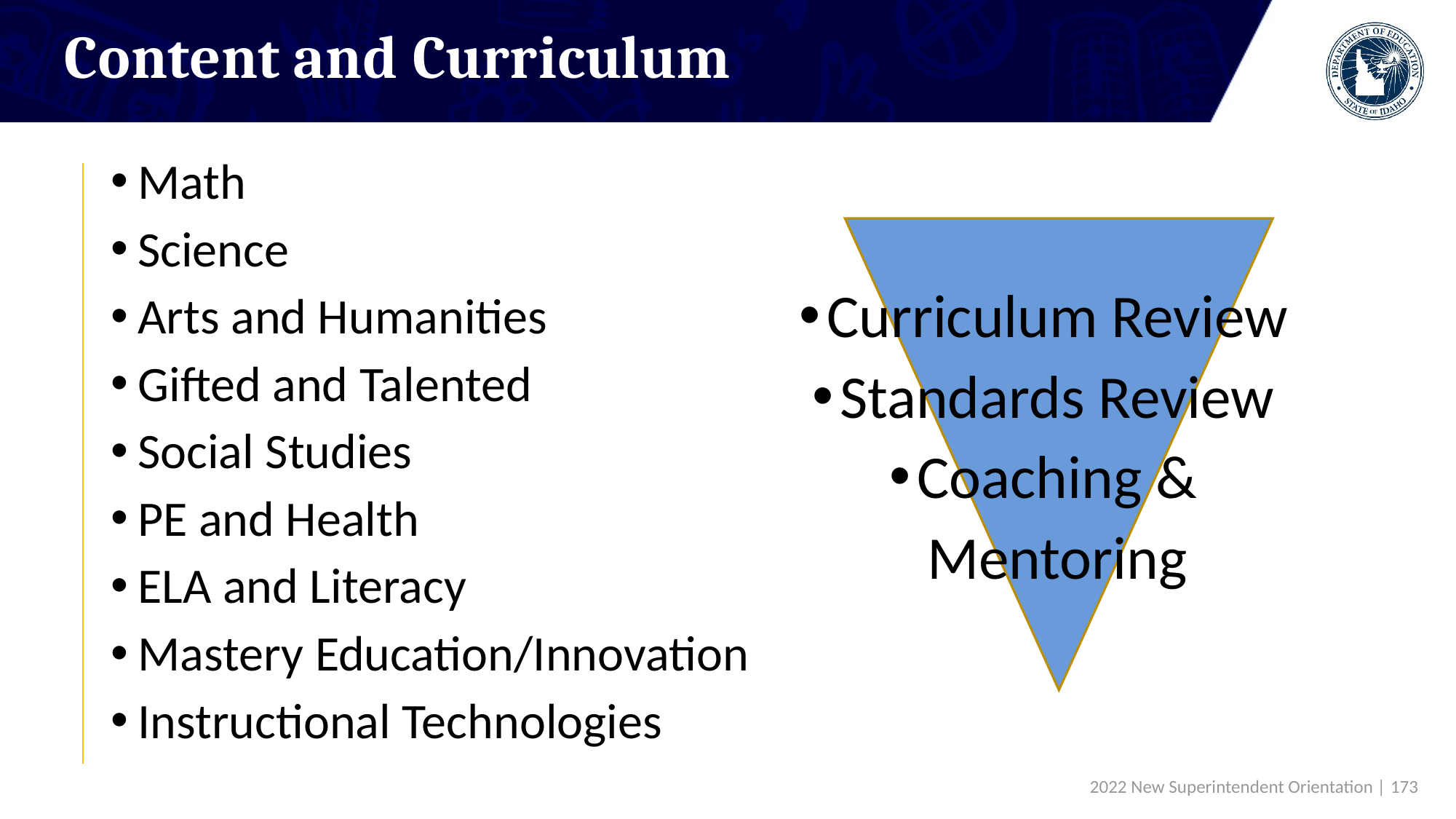

# Content and Curriculum
Math
Science
Arts and Humanities
Gifted and Talented
Social Studies
PE and Health
ELA and Literacy
Mastery Education/Innovation
Instructional Technologies

Curriculum Review
Standards Review
Coaching &
  Mentoring
 2022 New Superintendent Orientation | 173